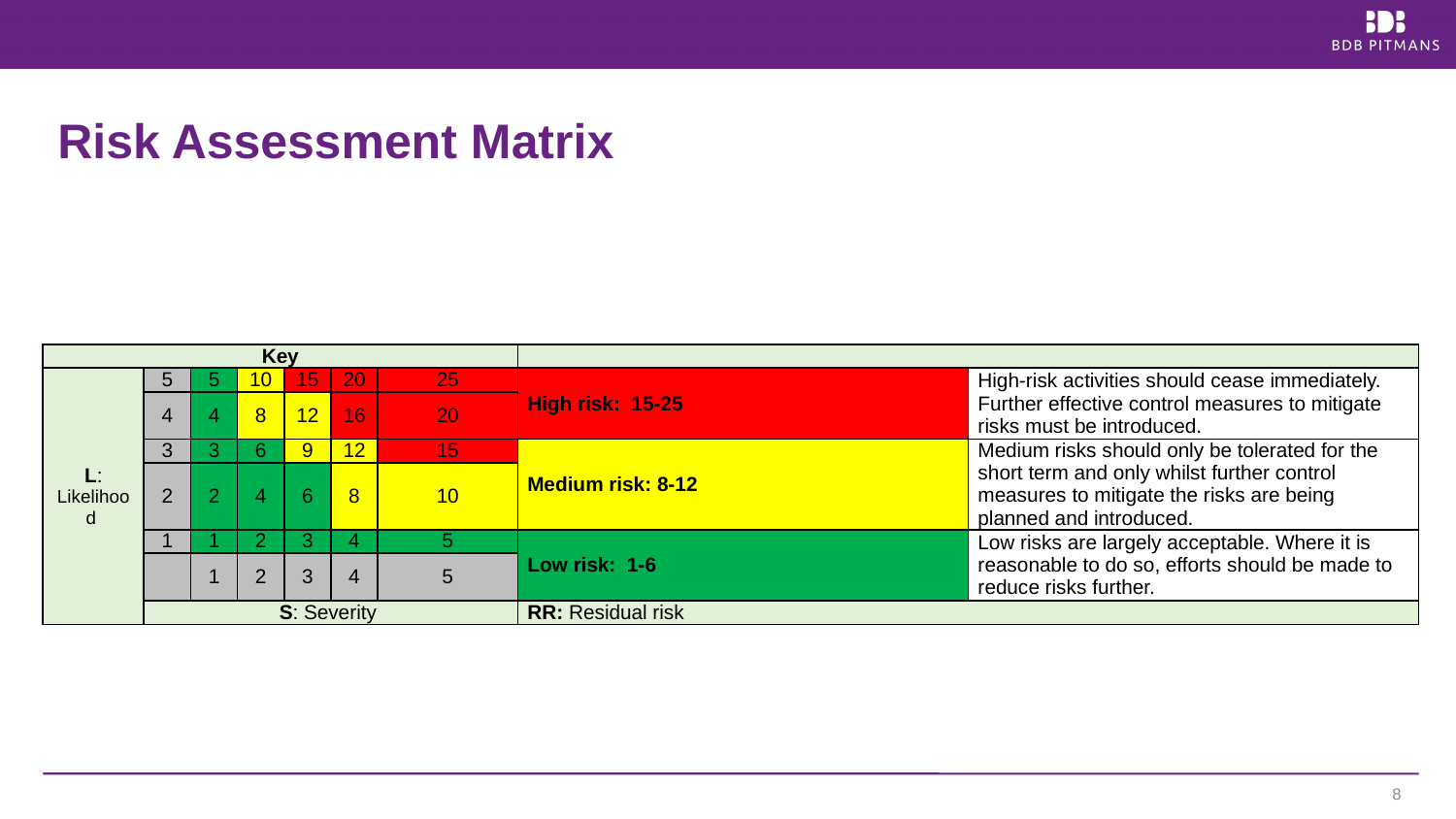

# Risk Assessment Matrix
| Key |  |  |  |  |  |  |  |  |
| --- | --- | --- | --- | --- | --- | --- | --- | --- |
| L: Likelihood | 5 | 5 | 10 | 15 | 20 | 25 | High risk:  15-25 | High-risk activities should cease immediately. Further effective control measures to mitigate risks must be introduced. |
|  | 4 | 4 | 8 | 12 | 16 | 20 |  |  |
|  | 3 | 3 | 6 | 9 | 12 | 15 | Medium risk: 8-12 | Medium risks should only be tolerated for the short term and only whilst further control measures to mitigate the risks are being planned and introduced. |
|  | 2 | 2 | 4 | 6 | 8 | 10 |  |  |
|  | 1 | 1 | 2 | 3 | 4 | 5 | Low risk:  1-6 | Low risks are largely acceptable. Where it is reasonable to do so, efforts should be made to reduce risks further. |
|  |  | 1 | 2 | 3 | 4 | 5 |  |  |
|  | S: Severity |  |  |  |  |  | RR: Residual risk |  |
8